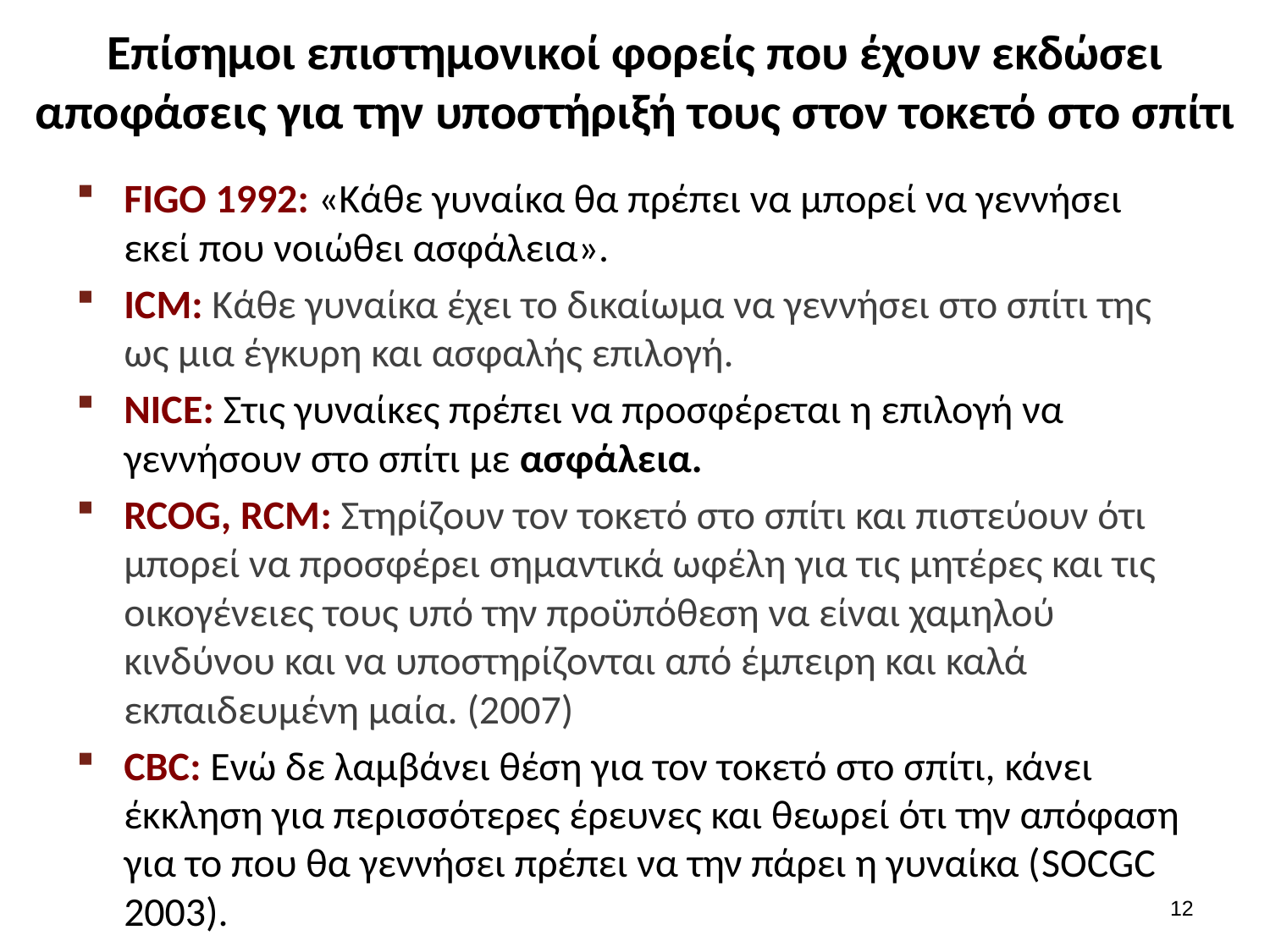

# Επίσημοι επιστημονικοί φορείς που έχουν εκδώσει αποφάσεις για την υποστήριξή τους στον τοκετό στο σπίτι
FIGO 1992: «Κάθε γυναίκα θα πρέπει να μπορεί να γεννήσει εκεί που νοιώθει ασφάλεια».
ICM: Κάθε γυναίκα έχει το δικαίωμα να γεννήσει στο σπίτι της ως μια έγκυρη και ασφαλής επιλογή.
NICE: Στις γυναίκες πρέπει να προσφέρεται η επιλογή να γεννήσουν στο σπίτι με ασφάλεια.
RCOG, RCM: Στηρίζουν τον τοκετό στο σπίτι και πιστεύουν ότι μπορεί να προσφέρει σημαντικά ωφέλη για τις μητέρες και τις οικογένειες τους υπό την προϋπόθεση να είναι χαμηλού κινδύνου και να υποστηρίζονται από έμπειρη και καλά εκπαιδευμένη μαία. (2007)
CBC: Ενώ δε λαμβάνει θέση για τον τοκετό στο σπίτι, κάνει έκκληση για περισσότερες έρευνες και θεωρεί ότι την απόφαση για το που θα γεννήσει πρέπει να την πάρει η γυναίκα (SOCGC 2003).

12